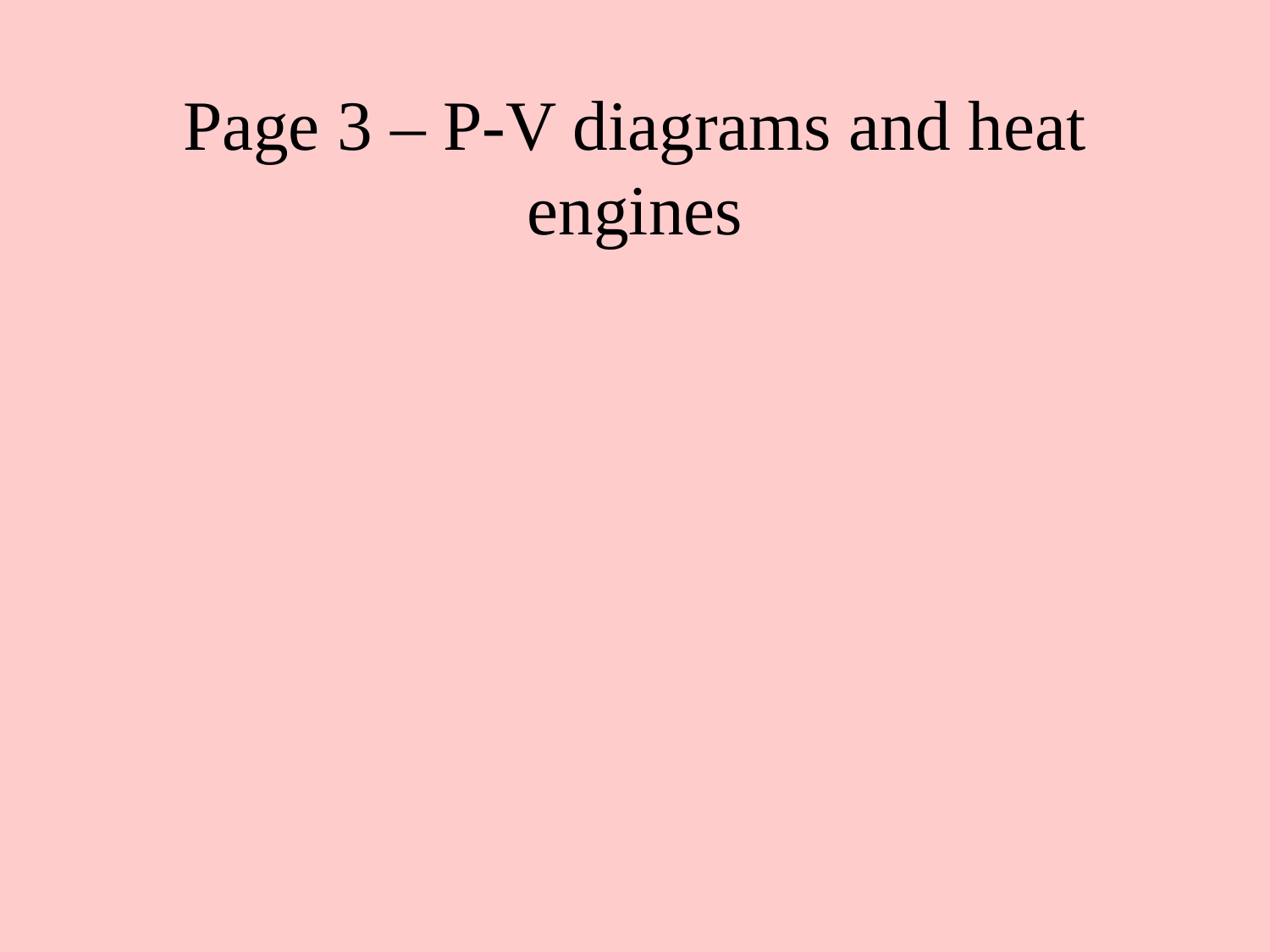

# Page 3 – P-V diagrams and heat engines